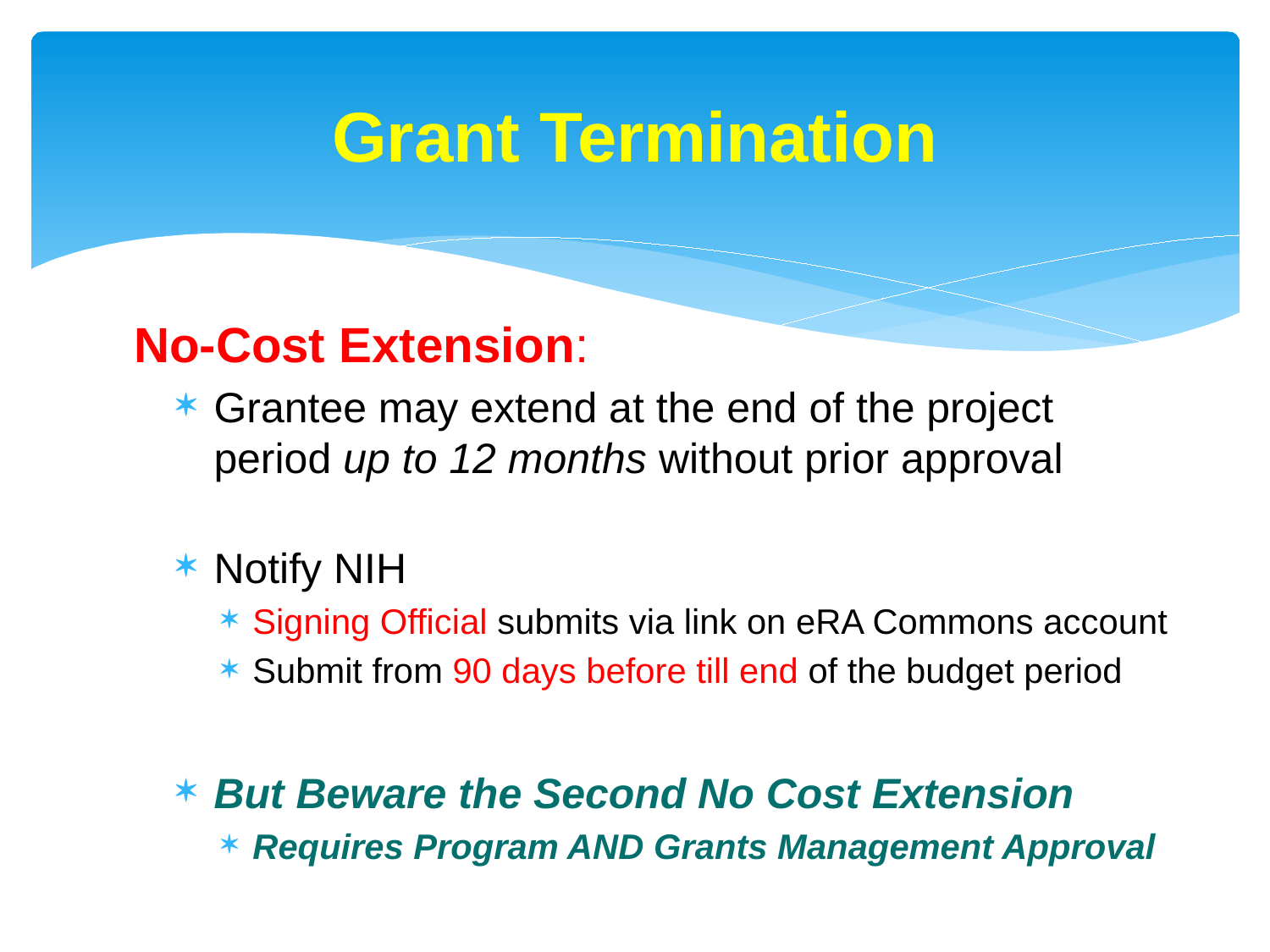

# Grant Termination
No-Cost Extension:
Grantee may extend at the end of the project period up to 12 months without prior approval

Notify NIH
Signing Official submits via link on eRA Commons account
Submit from 90 days before till end of the budget period

But Beware the Second No Cost Extension
Requires Program AND Grants Management Approval